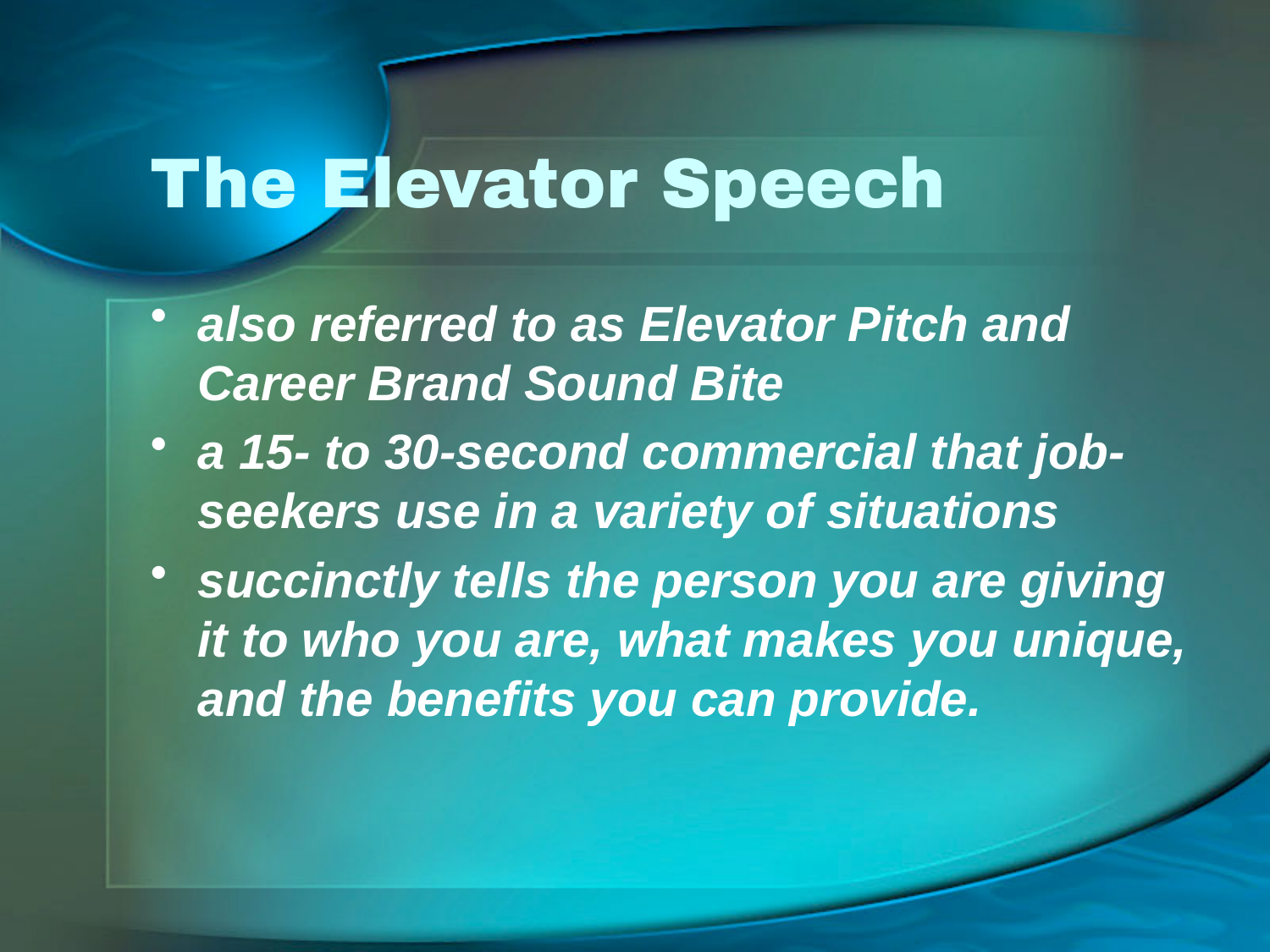

# The Elevator Speech
also referred to as Elevator Pitch and Career Brand Sound Bite
a 15- to 30-second commercial that job-seekers use in a variety of situations
succinctly tells the person you are giving it to who you are, what makes you unique, and the benefits you can provide.